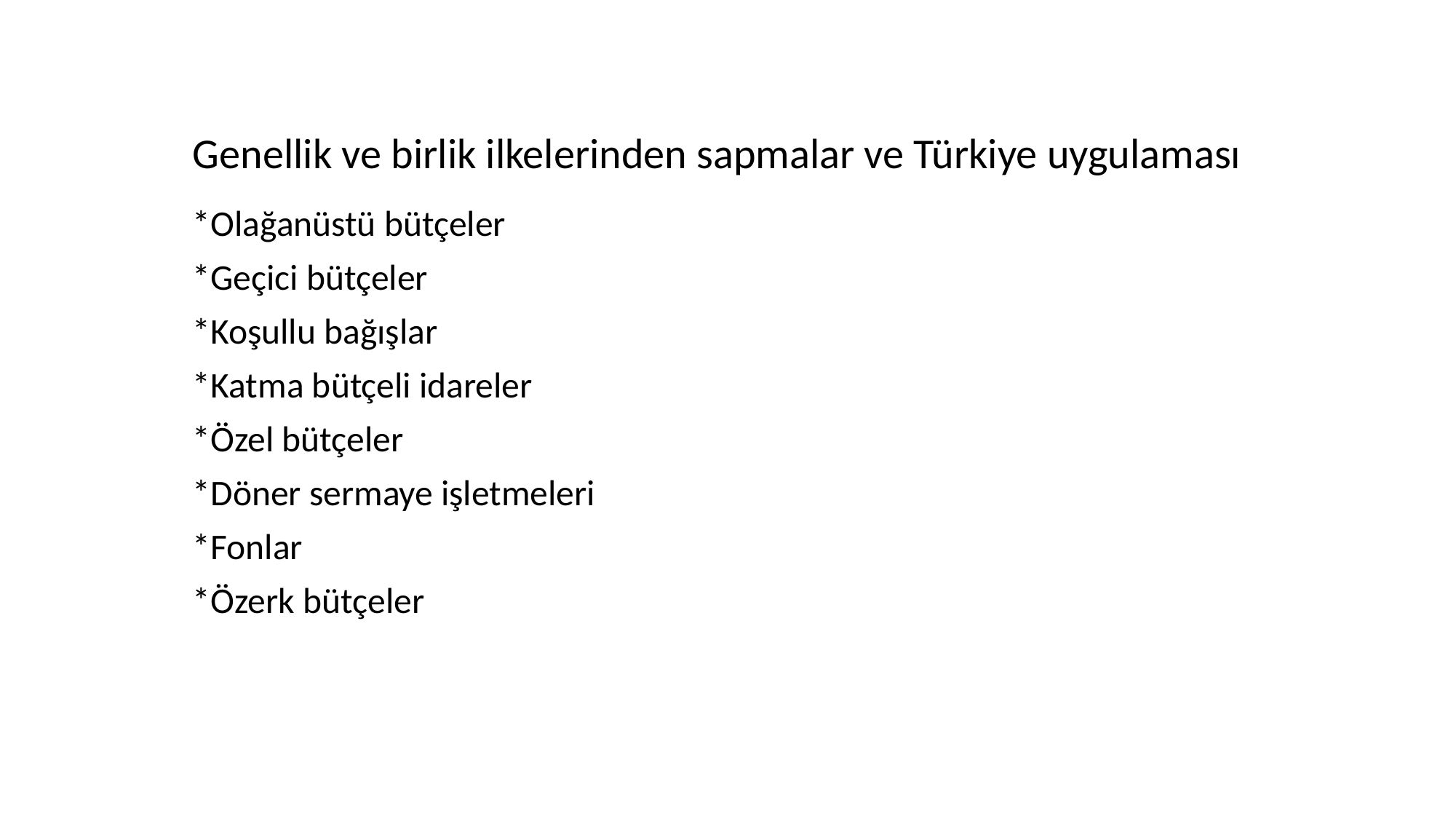

# Genellik ve birlik ilkelerinden sapmalar ve Türkiye uygulaması
*Olağanüstü bütçeler
*Geçici bütçeler
*Koşullu bağışlar
*Katma bütçeli idareler
*Özel bütçeler
*Döner sermaye işletmeleri
*Fonlar
*Özerk bütçeler